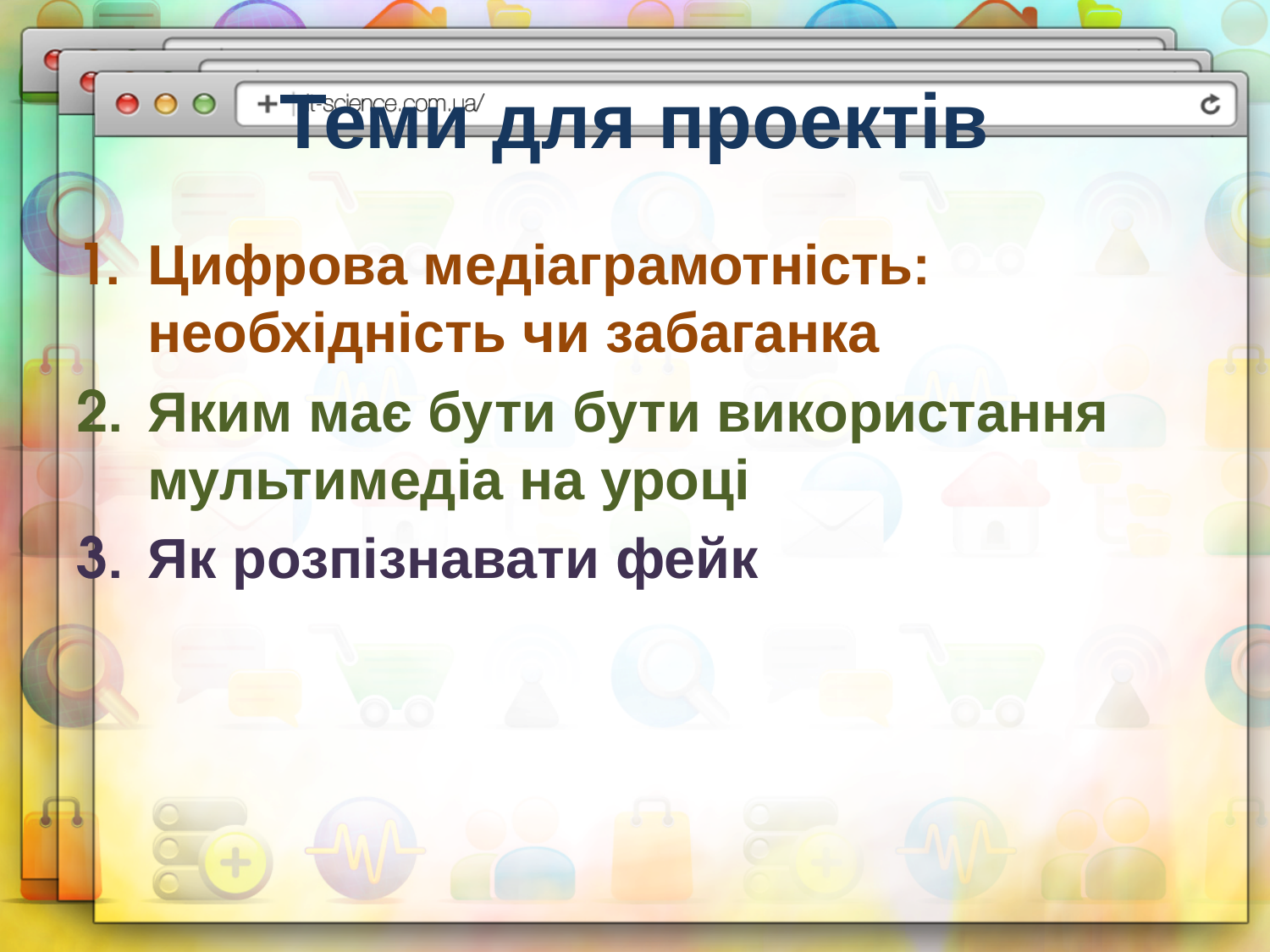

# Теми для проектів
Цифрова медіаграмотність: необхідність чи забаганка
Яким має бути бути використання мультимедіа на уроці
Як розпізнавати фейк